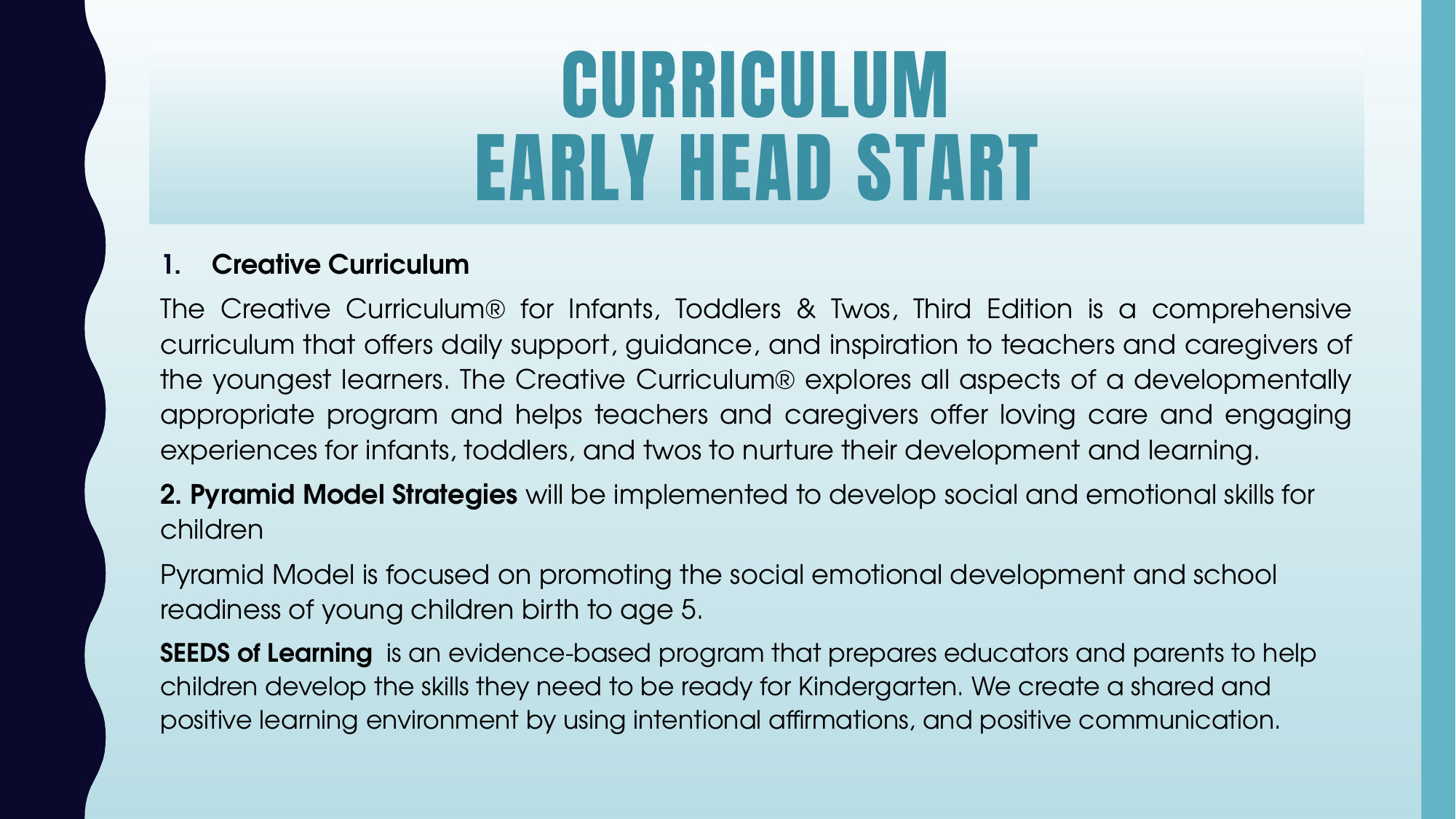

# CURRICULUM EARLY head start
Creative Curriculum
The Creative Curriculum® for Infants, Toddlers & Twos, Third Edition is a comprehensive curriculum that offers daily support, guidance, and inspiration to teachers and caregivers of the youngest learners. The Creative Curriculum® explores all aspects of a developmentally appropriate program and helps teachers and caregivers offer loving care and engaging experiences for infants, toddlers, and twos to nurture their development and learning.
2. Pyramid Model Strategies will be implemented to develop social and emotional skills for children
Pyramid Model is focused on promoting the social emotional development and school readiness of young children birth to age 5.
SEEDS of Learning  is an evidence-based program that prepares educators and parents to help children develop the skills they need to be ready for Kindergarten. We create a shared and positive learning environment by using intentional affirmations, and positive communication.